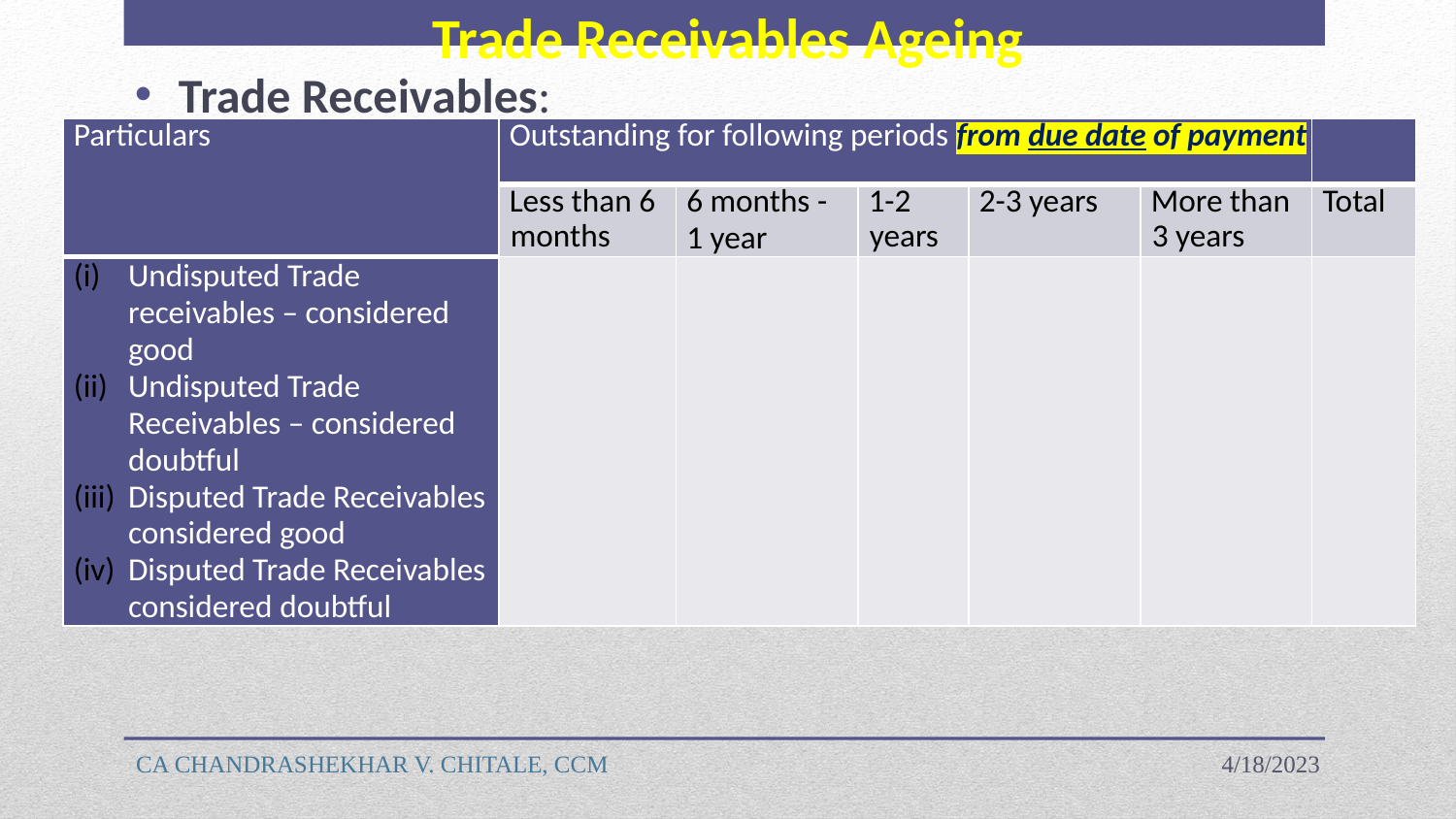

Trade Receivables Ageing
Trade Receivables:

| Particulars | Outstanding for following periods from due date of payment |  |  |  |  |  |
| --- | --- | --- | --- | --- | --- | --- |
|  | Less than 6 months | 6 months - 1 year | 1-2 years | 2-3 years | More than 3 years | Total |
| Undisputed Trade receivables – considered good Undisputed Trade Receivables – considered doubtful Disputed Trade Receivables considered good Disputed Trade Receivables considered doubtful |  |  |  |  |  |  |
CA CHANDRASHEKHAR V. CHITALE, CCM
4/18/2023